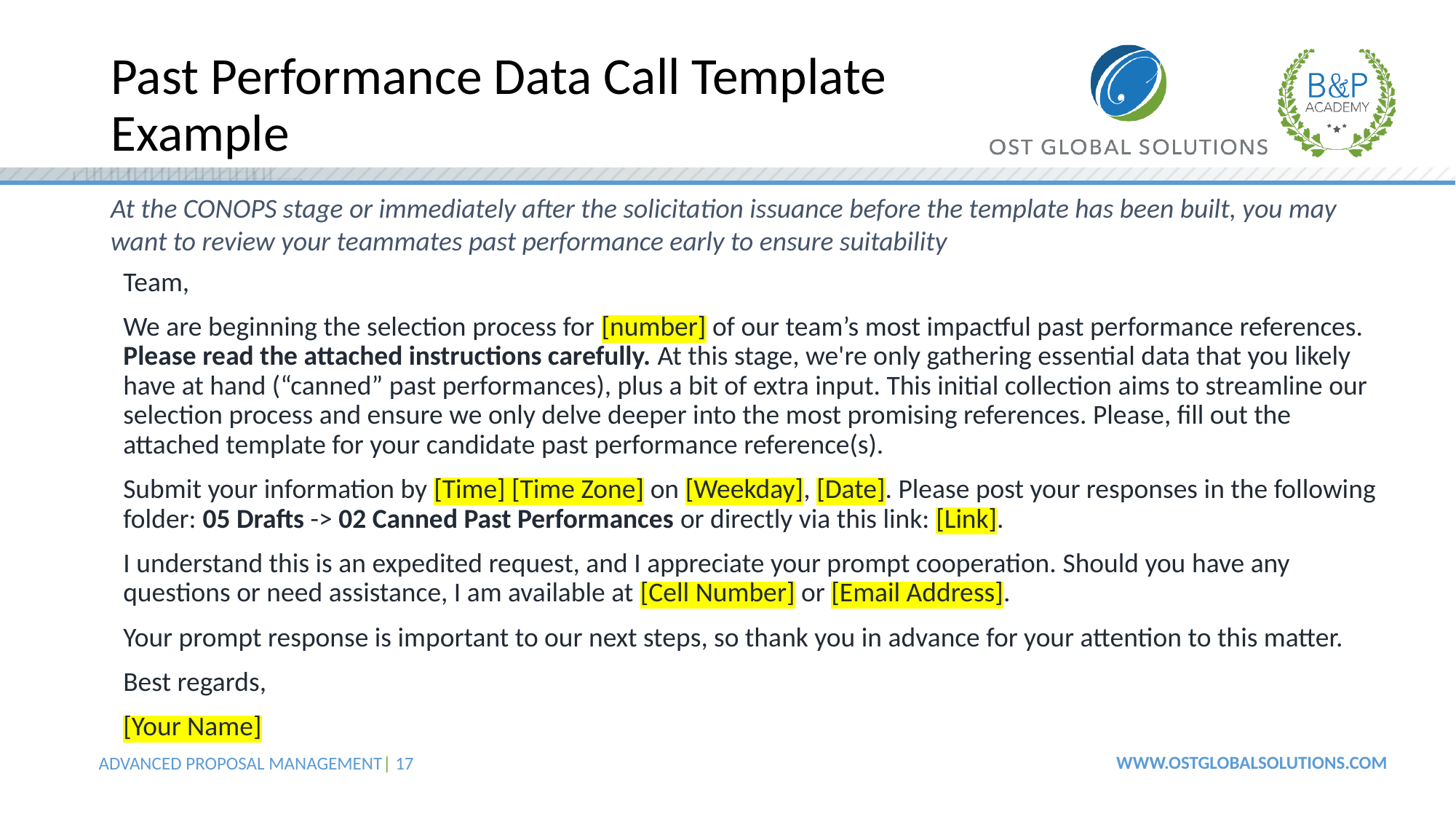

# Past Performance Data Call Template Example
At the CONOPS stage or immediately after the solicitation issuance before the template has been built, you may want to review your teammates past performance early to ensure suitability
Team,
We are beginning the selection process for [number] of our team’s most impactful past performance references. Please read the attached instructions carefully. At this stage, we're only gathering essential data that you likely have at hand (“canned” past performances), plus a bit of extra input. This initial collection aims to streamline our selection process and ensure we only delve deeper into the most promising references. Please, fill out the attached template for your candidate past performance reference(s).
Submit your information by [Time] [Time Zone] on [Weekday], [Date]. Please post your responses in the following folder: 05 Drafts -> 02 Canned Past Performances or directly via this link: [Link].
I understand this is an expedited request, and I appreciate your prompt cooperation. Should you have any questions or need assistance, I am available at [Cell Number] or [Email Address].
Your prompt response is important to our next steps, so thank you in advance for your attention to this matter.
Best regards,
[Your Name]